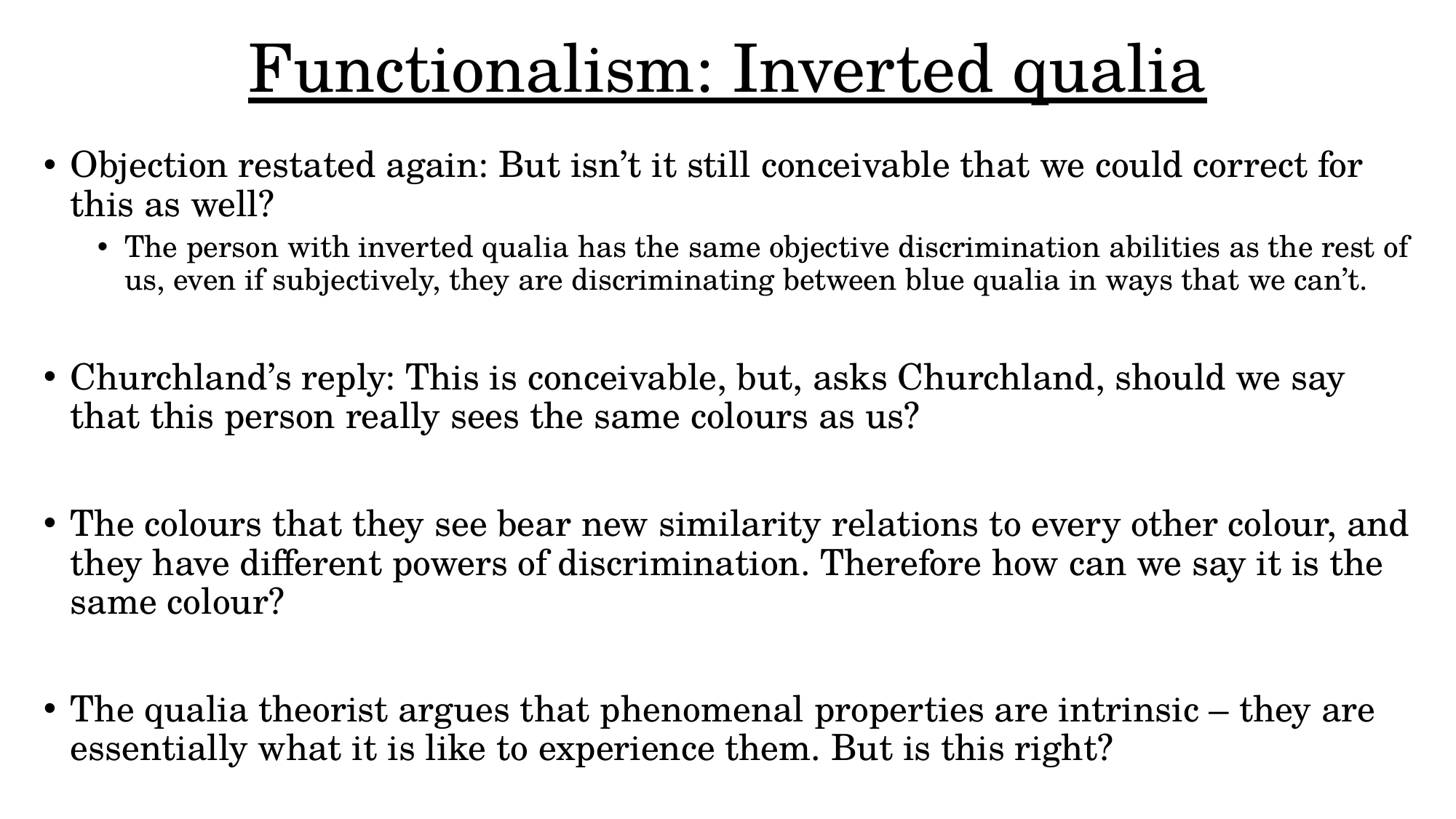

# Functionalism: Inverted qualia
Objection restated again: But isn’t it still conceivable that we could correct for this as well?
The person with inverted qualia has the same objective discrimination abilities as the rest of us, even if subjectively, they are discriminating between blue qualia in ways that we can’t.

Churchland’s reply: This is conceivable, but, asks Churchland, should we say that this person really sees the same colours as us?

The colours that they see bear new similarity relations to every other colour, and they have different powers of discrimination. Therefore how can we say it is the same colour?

The qualia theorist argues that phenomenal properties are intrinsic – they are essentially what it is like to experience them. But is this right?